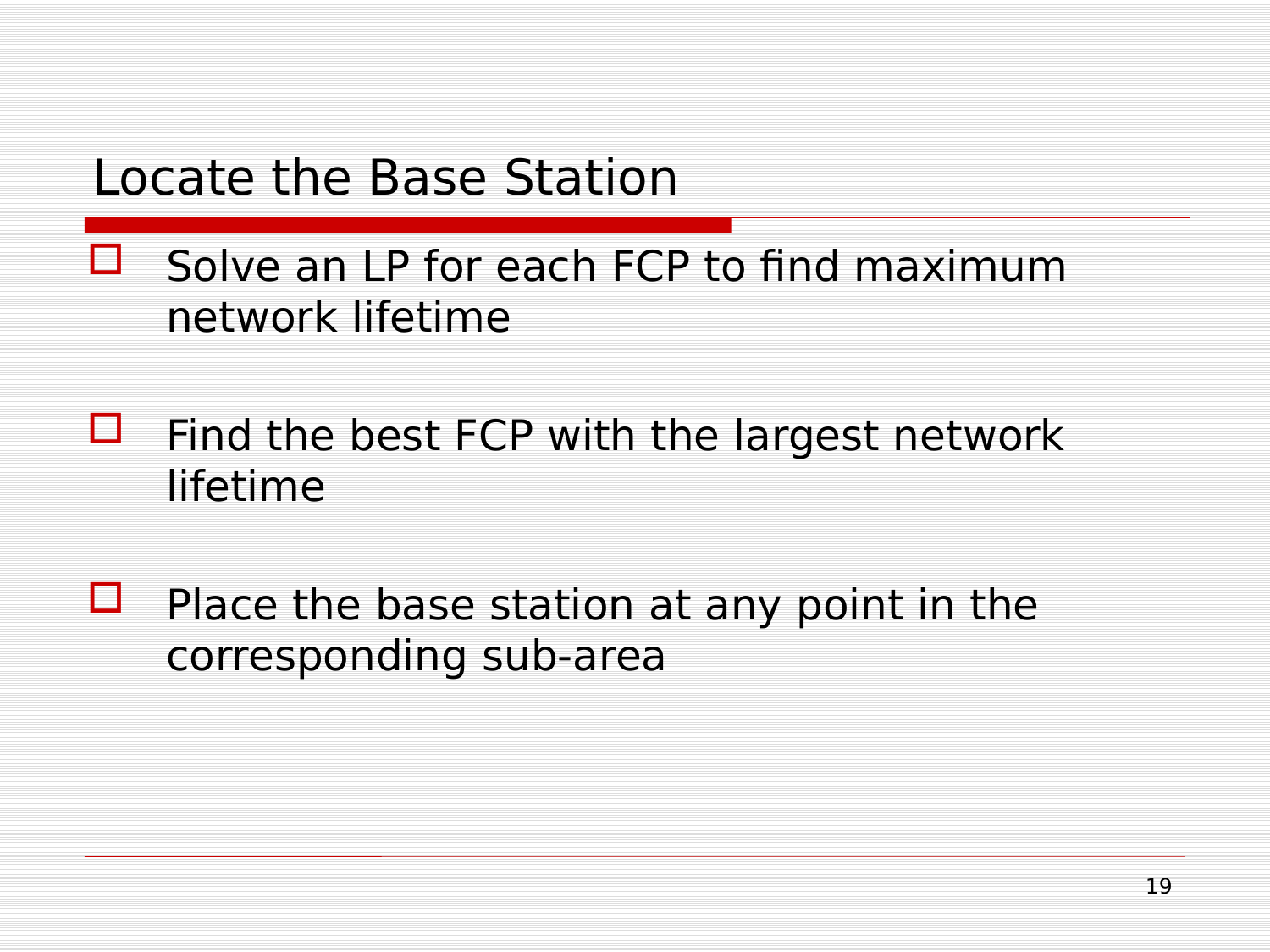

Locate the Base Station
Solve an LP for each FCP to find maximum network lifetime

Find the best FCP with the largest network lifetime

Place the base station at any point in the corresponding sub-area

19